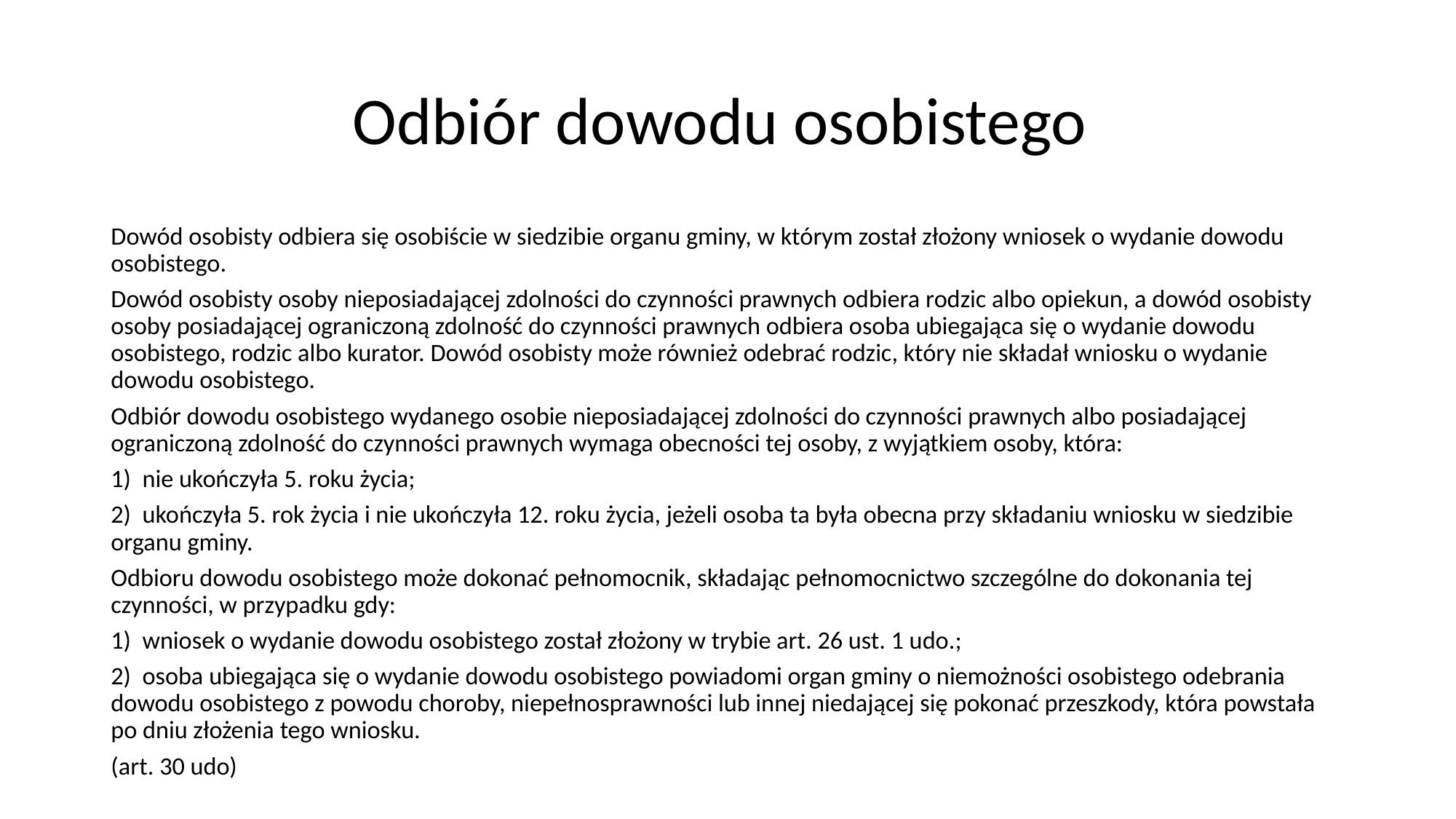

# Odbiór dowodu osobistego
Dowód osobisty odbiera się osobiście w siedzibie organu gminy, w którym został złożony wniosek o wydanie dowodu osobistego.
Dowód osobisty osoby nieposiadającej zdolności do czynności prawnych odbiera rodzic albo opiekun, a dowód osobisty osoby posiadającej ograniczoną zdolność do czynności prawnych odbiera osoba ubiegająca się o wydanie dowodu osobistego, rodzic albo kurator. Dowód osobisty może również odebrać rodzic, który nie składał wniosku o wydanie dowodu osobistego.
Odbiór dowodu osobistego wydanego osobie nieposiadającej zdolności do czynności prawnych albo posiadającej ograniczoną zdolność do czynności prawnych wymaga obecności tej osoby, z wyjątkiem osoby, która:
1)  nie ukończyła 5. roku życia;
2)  ukończyła 5. rok życia i nie ukończyła 12. roku życia, jeżeli osoba ta była obecna przy składaniu wniosku w siedzibie organu gminy.
Odbioru dowodu osobistego może dokonać pełnomocnik, składając pełnomocnictwo szczególne do dokonania tej czynności, w przypadku gdy:
1)  wniosek o wydanie dowodu osobistego został złożony w trybie art. 26 ust. 1 udo.;
2)  osoba ubiegająca się o wydanie dowodu osobistego powiadomi organ gminy o niemożności osobistego odebrania dowodu osobistego z powodu choroby, niepełnosprawności lub innej niedającej się pokonać przeszkody, która powstała po dniu złożenia tego wniosku.
(art. 30 udo)